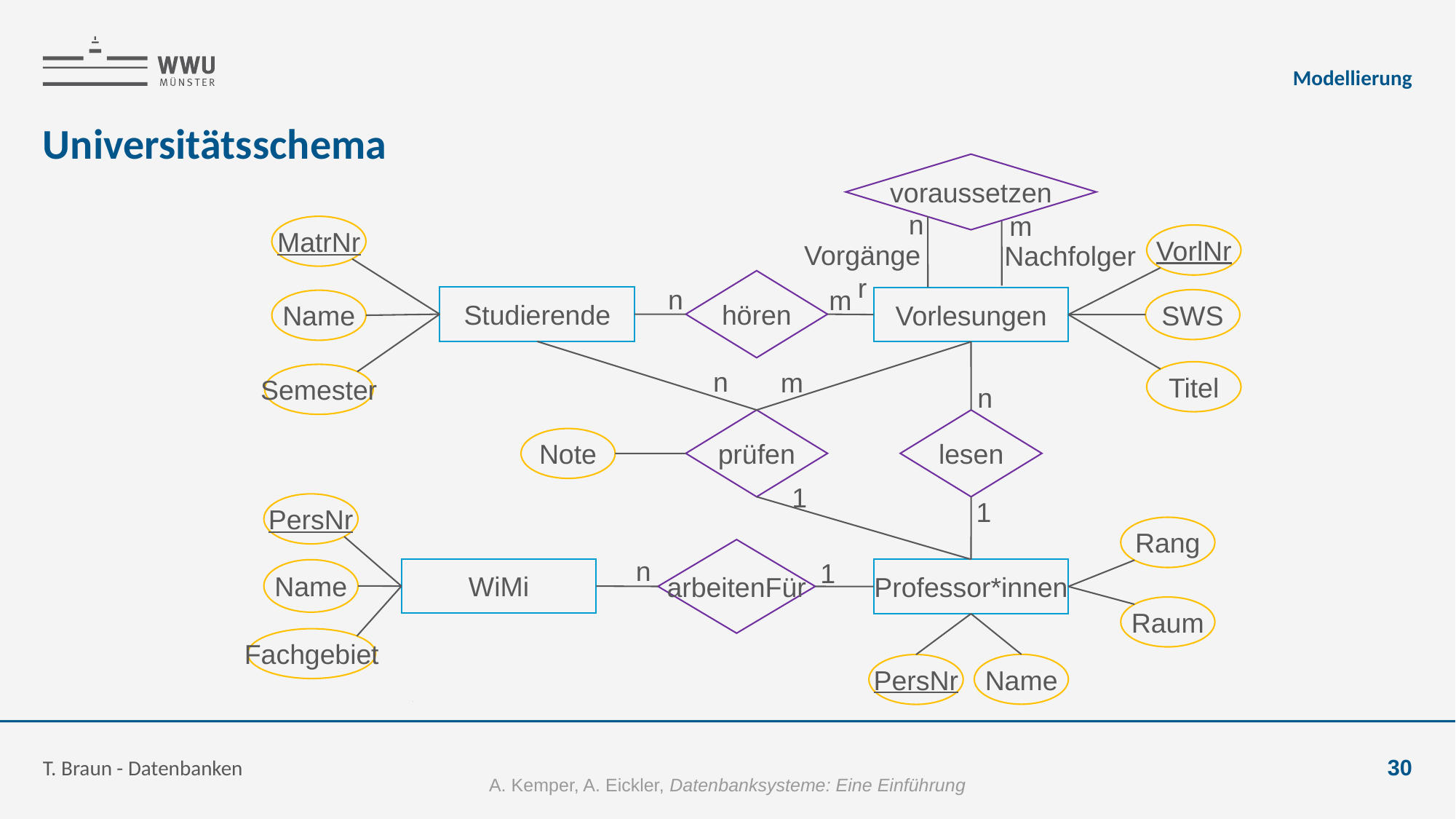

Modellierung
# Universitätsschema
voraussetzen
n
m
MatrNr

VorlNr
Vorgänger
Nachfolger
hören
n
m
Studierende
Vorlesungen
SWS
Name
n
m
Titel
Semester
n
prüfen
lesen
Note
1
1
PersNr
Rang
arbeitenFür
n
1
WiMi
Professor*innen
Name
Raum
Fachgebiet
Name
PersNr

T. Braun - Datenbanken
30
A. Kemper, A. Eickler, Datenbanksysteme: Eine Einführung